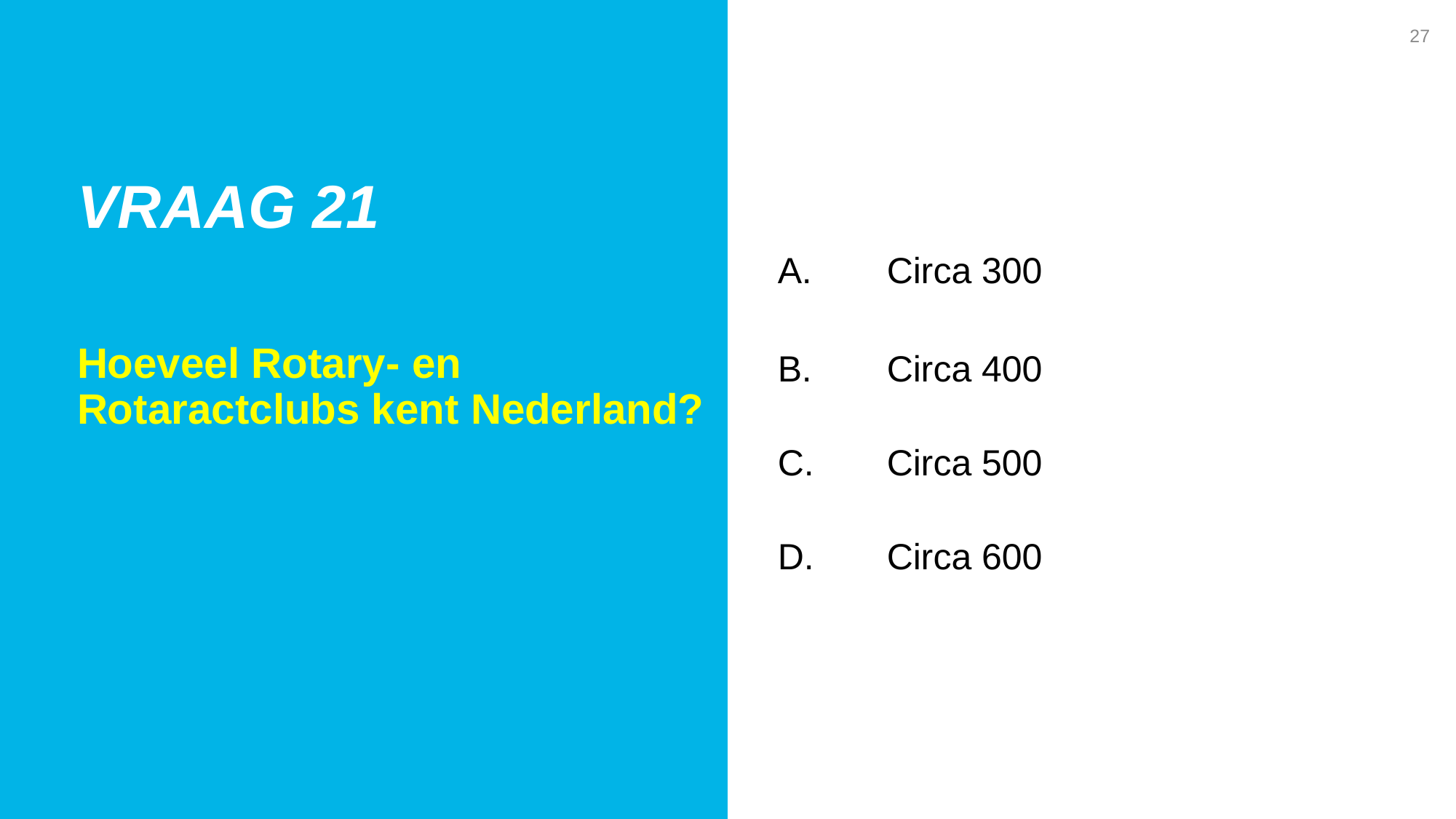

27
Vraag 21
A. 	Circa 300
B. 	Circa 400
C. 	Circa 500
D. 	Circa 600
Hoeveel Rotary- en Rotaractclubs kent Nederland?